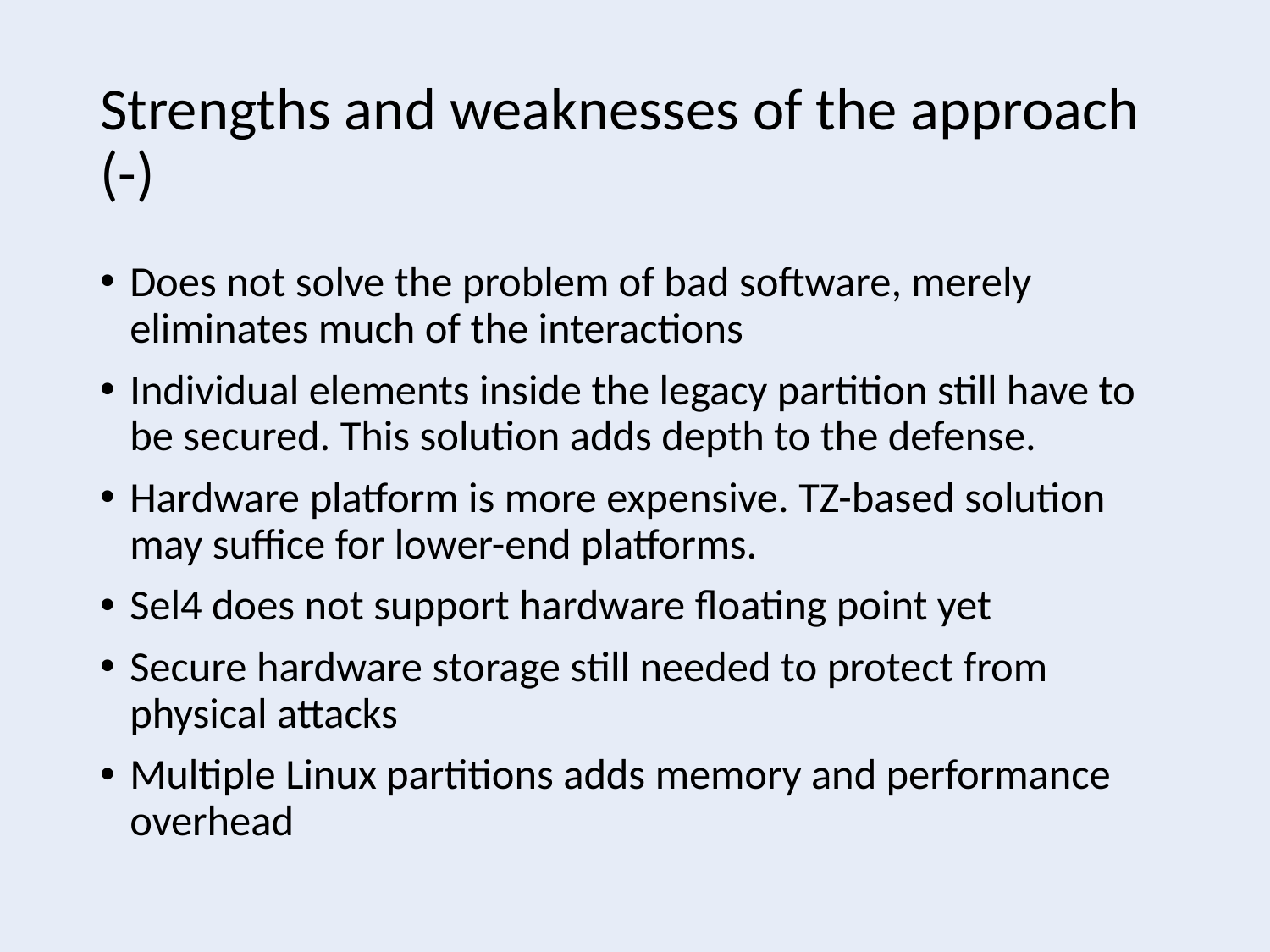

# Strengths and weaknesses of the approach (-)
Does not solve the problem of bad software, merely eliminates much of the interactions
Individual elements inside the legacy partition still have to be secured. This solution adds depth to the defense.
Hardware platform is more expensive. TZ-based solution may suffice for lower-end platforms.
Sel4 does not support hardware floating point yet
Secure hardware storage still needed to protect from physical attacks
Multiple Linux partitions adds memory and performance overhead